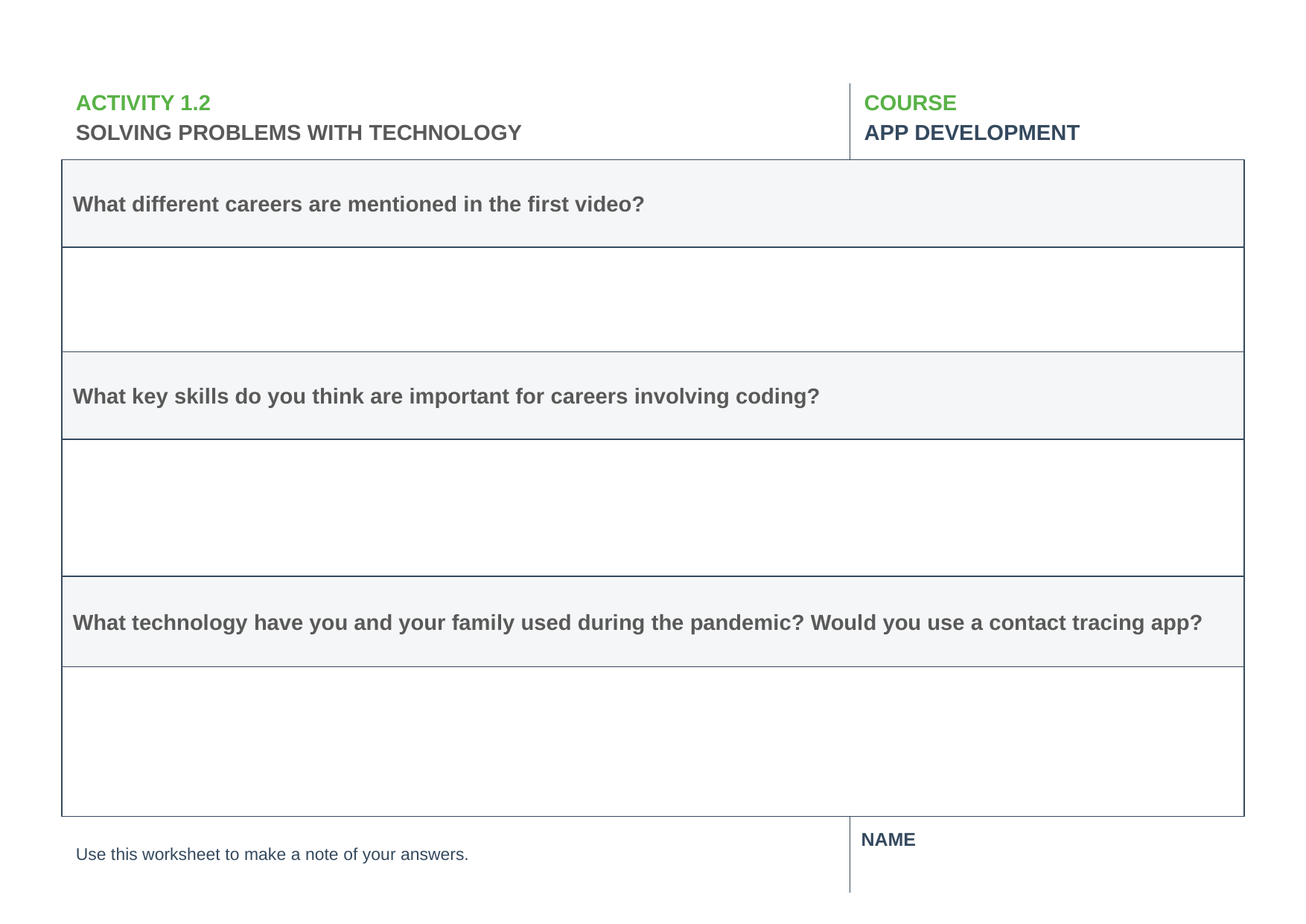

# ACTIVITY 1.2
SOLVING PROBLEMS WITH TECHNOLOGY
COURSE
APP DEVELOPMENT
What different careers are mentioned in the first video?

What key skills do you think are important for careers involving coding?

What technology have you and your family used during the pandemic? Would you use a contact tracing app?

Use this worksheet to make a note of your answers.